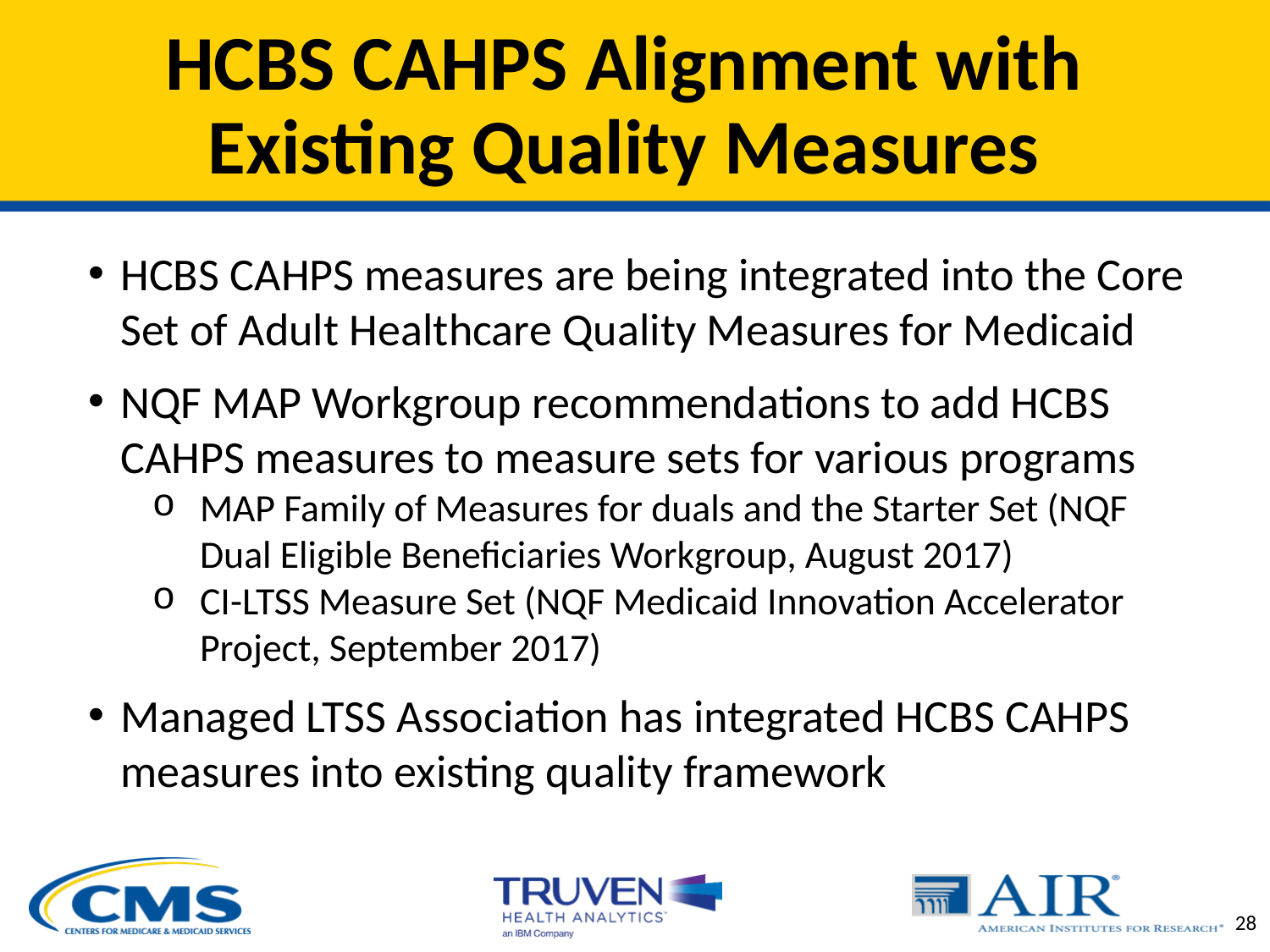

# HCBS CAHPS Alignment with Existing Quality Measures
HCBS CAHPS measures are being integrated into the Core Set of Adult Healthcare Quality Measures for Medicaid
NQF MAP Workgroup recommendations to add HCBS CAHPS measures to measure sets for various programs
MAP Family of Measures for duals and the Starter Set (NQF Dual Eligible Beneficiaries Workgroup, August 2017)
CI-LTSS Measure Set (NQF Medicaid Innovation Accelerator Project, September 2017)
Managed LTSS Association has integrated HCBS CAHPS measures into existing quality framework

28